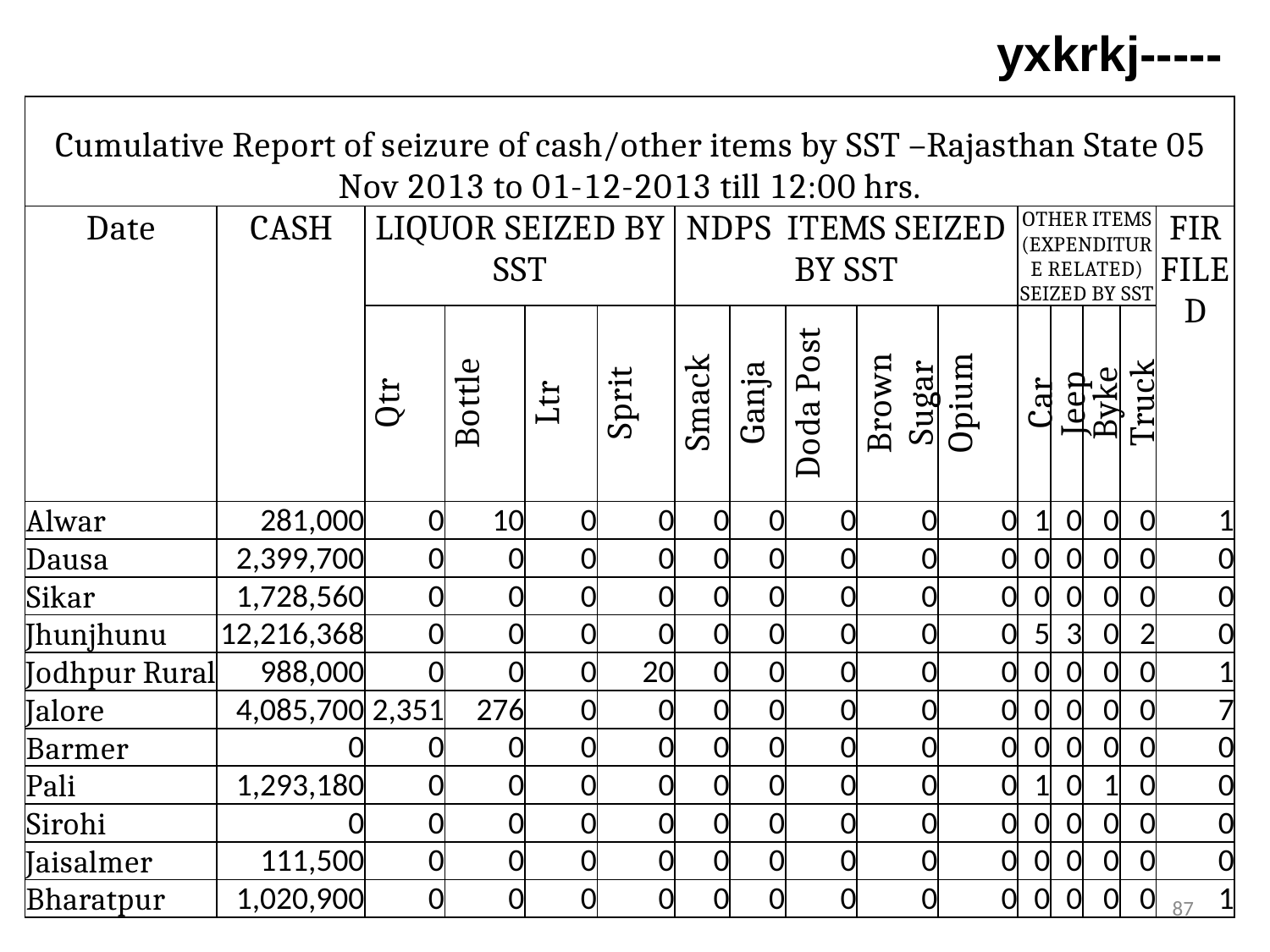

yxkrkj-----
| Cumulative Report of seizure of cash/other items by SST –Rajasthan State 05 Nov 2013 to 01-12-2013 till 12:00 hrs. |  |  |  |  |  |  |  |  |  |  |  |  |  |  |  |
| --- | --- | --- | --- | --- | --- | --- | --- | --- | --- | --- | --- | --- | --- | --- | --- |
| Date | CASH | LIQUOR SEIZED BY SST |  |  |  | NDPS ITEMS SEIZED BY SST |  |  |  |  | OTHER ITEMS (EXPENDITURE RELATED) SEIZED BY SST |  |  |  | FIR FILED |
|  |  | Qtr | Bottle | Ltr | Sprit | Smack | Ganja | Doda Post | Brown Sugar | Opium | Car | Jeep | Byke | Truck |  |
| Alwar | 281,000 | 0 | 10 | 0 | 0 | 0 | 0 | 0 | 0 | 0 | 1 | 0 | 0 | 0 | 1 |
| Dausa | 2,399,700 | 0 | 0 | 0 | 0 | 0 | 0 | 0 | 0 | 0 | 0 | 0 | 0 | 0 | 0 |
| Sikar | 1,728,560 | 0 | 0 | 0 | 0 | 0 | 0 | 0 | 0 | 0 | 0 | 0 | 0 | 0 | 0 |
| Jhunjhunu | 12,216,368 | 0 | 0 | 0 | 0 | 0 | 0 | 0 | 0 | 0 | 5 | 3 | 0 | 2 | 0 |
| Jodhpur Rural | 988,000 | 0 | 0 | 0 | 20 | 0 | 0 | 0 | 0 | 0 | 0 | 0 | 0 | 0 | 1 |
| Jalore | 4,085,700 | 2,351 | 276 | 0 | 0 | 0 | 0 | 0 | 0 | 0 | 0 | 0 | 0 | 0 | 7 |
| Barmer | 0 | 0 | 0 | 0 | 0 | 0 | 0 | 0 | 0 | 0 | 0 | 0 | 0 | 0 | 0 |
| Pali | 1,293,180 | 0 | 0 | 0 | 0 | 0 | 0 | 0 | 0 | 0 | 1 | 0 | 1 | 0 | 0 |
| Sirohi | 0 | 0 | 0 | 0 | 0 | 0 | 0 | 0 | 0 | 0 | 0 | 0 | 0 | 0 | 0 |
| Jaisalmer | 111,500 | 0 | 0 | 0 | 0 | 0 | 0 | 0 | 0 | 0 | 0 | 0 | 0 | 0 | 0 |
| Bharatpur | 1,020,900 | 0 | 0 | 0 | 0 | 0 | 0 | 0 | 0 | 0 | 0 | 0 | 0 | 0 | 1 |
87